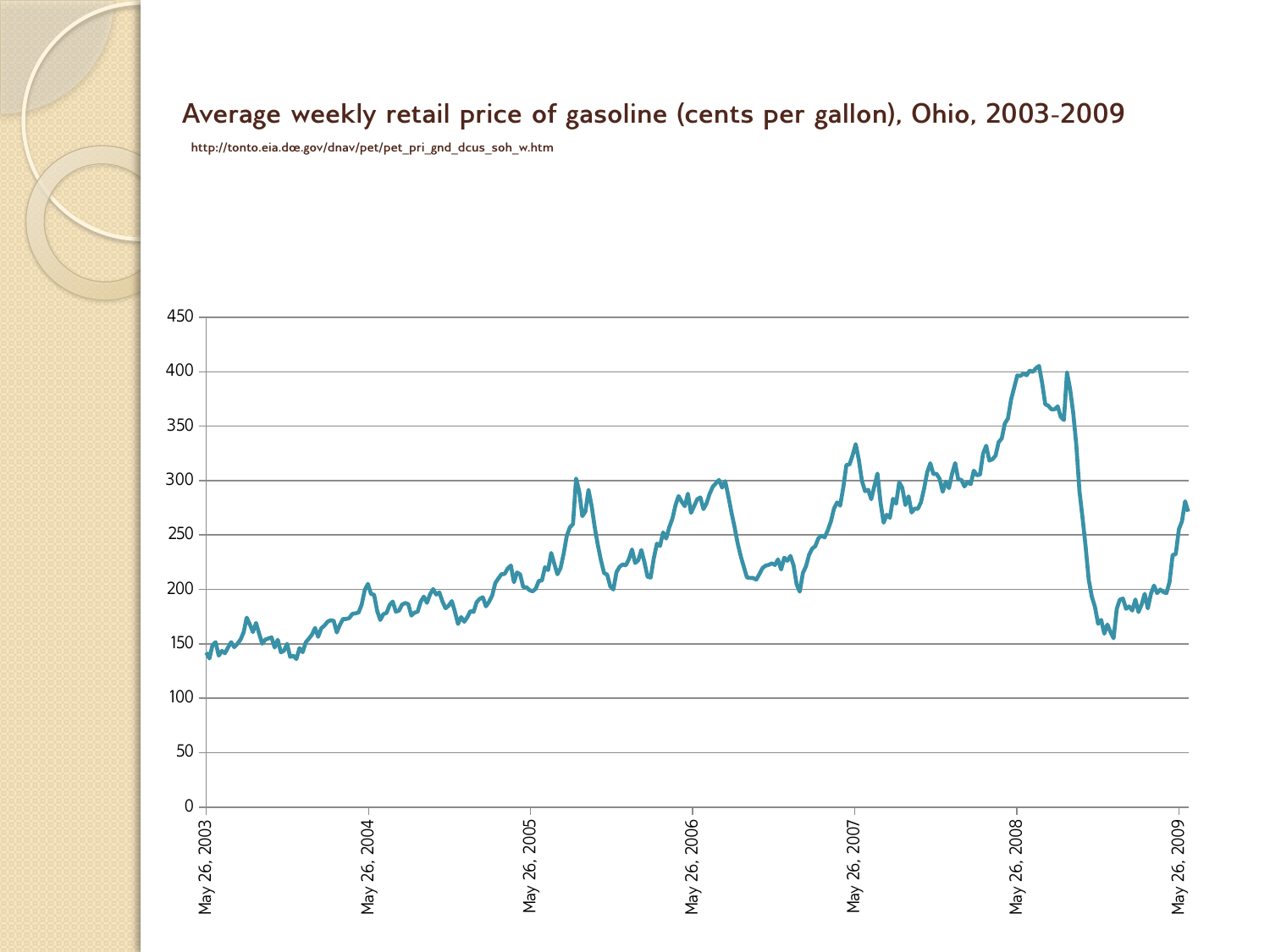

# Average weekly retail price of gasoline (cents per gallon), Ohio, 2003-2009 http://tonto.eia.doe.gov/dnav/pet/pet_pri_gnd_dcus_soh_w.htm

### Chart

| Category |  |
|---|---|
| 37767 | 142.1 |
| 37774 | 136.5 |
| 37781 | 148.7 |
| 37788 | 151.5 |
| 37795 | 139.1 |
| 37802 | 143.5 |
| 37809 | 141.3 |
| 37816 | 146.7 |
| 37823 | 151.5 |
| 37830 | 146.9 |
| 37837 | 150.0 |
| 37844 | 153.8 |
| 37851 | 160.4 |
| 37858 | 174.1 |
| 37865 | 167.9 |
| 37872 | 160.8 |
| 37879 | 169.2 |
| 37886 | 159.5 |
| 37893 | 150.1 |
| 37900 | 153.9 |
| 37907 | 154.9 |
| 37914 | 155.9 |
| 37921 | 146.6 |
| 37928 | 153.7 |
| 37935 | 142.2 |
| 37942 | 143.7 |
| 37949 | 150.0 |
| 37956 | 137.9 |
| 37963 | 139.1 |
| 37970 | 136.0 |
| 37977 | 146.0 |
| 37984 | 142.3 |
| 37991 | 151.3 |
| 37998 | 154.7 |
| 38005 | 158.4 |
| 38012 | 164.6 |
| 38019 | 156.4 |
| 38026 | 164.2 |
| 38033 | 166.7 |
| 38040 | 170.2 |
| 38047 | 171.6 |
| 38054 | 171.1 |
| 38061 | 160.4 |
| 38068 | 167.4 |
| 38075 | 172.8 |
| 38082 | 172.8 |
| 38089 | 173.7 |
| 38096 | 177.6 |
| 38103 | 178.0 |
| 38110 | 178.8 |
| 38117 | 186.0 |
| 38124 | 199.6 |
| 38131 | 205.1 |
| 38138 | 195.9 |
| 38145 | 195.1 |
| 38152 | 180.2 |
| 38159 | 171.9 |
| 38166 | 177.3 |
| 38173 | 178.4 |
| 38180 | 185.7 |
| 38187 | 188.9 |
| 38194 | 179.6 |
| 38201 | 180.5 |
| 38208 | 186.1 |
| 38215 | 187.5 |
| 38222 | 186.5 |
| 38229 | 176.0 |
| 38236 | 178.7 |
| 38243 | 179.5 |
| 38250 | 188.7 |
| 38257 | 193.4 |
| 38264 | 187.7 |
| 38271 | 195.5 |
| 38278 | 200.3 |
| 38285 | 195.3 |
| 38292 | 197.3 |
| 38299 | 189.0 |
| 38306 | 182.7 |
| 38313 | 185.1 |
| 38320 | 189.3 |
| 38327 | 179.6 |
| 38334 | 168.2 |
| 38341 | 174.6 |
| 38348 | 170.3 |
| 38355 | 174.4 |
| 38362 | 180.1 |
| 38369 | 179.3 |
| 38376 | 188.3 |
| 38383 | 191.4 |
| 38390 | 192.8 |
| 38397 | 184.5 |
| 38404 | 188.7 |
| 38411 | 194.4 |
| 38418 | 205.9 |
| 38425 | 210.1 |
| 38432 | 214.0 |
| 38439 | 214.2 |
| 38446 | 219.3 |
| 38453 | 222.0 |
| 38460 | 206.6 |
| 38467 | 215.6 |
| 38474 | 213.8 |
| 38481 | 202.1 |
| 38488 | 202.1 |
| 38495 | 199.4 |
| 38502 | 198.2 |
| 38509 | 200.6 |
| 38516 | 207.8 |
| 38523 | 208.2 |
| 38530 | 220.4 |
| 38537 | 217.8 |
| 38544 | 233.5 |
| 38551 | 223.4 |
| 38558 | 213.9 |
| 38565 | 219.6 |
| 38572 | 232.8 |
| 38579 | 249.1 |
| 38586 | 257.0 |
| 38593 | 260.1 |
| 38600 | 301.8999999999997 |
| 38607 | 290.1 |
| 38614 | 267.3 |
| 38621 | 271.6 |
| 38628 | 291.5 |
| 38635 | 276.8 |
| 38642 | 257.1 |
| 38649 | 240.7 |
| 38656 | 226.8 |
| 38663 | 215.1 |
| 38670 | 213.7 |
| 38677 | 202.9 |
| 38684 | 199.9 |
| 38691 | 215.9 |
| 38698 | 220.9 |
| 38705 | 223.0 |
| 38712 | 222.1 |
| 38719 | 227.8 |
| 38726 | 236.8 |
| 38733 | 224.3 |
| 38740 | 226.7 |
| 38747 | 236.2 |
| 38754 | 225.0 |
| 38761 | 211.7 |
| 38768 | 210.9 |
| 38775 | 228.4 |
| 38782 | 242.1 |
| 38789 | 239.9 |
| 38796 | 252.4 |
| 38803 | 246.8 |
| 38810 | 257.2 |
| 38817 | 265.0 |
| 38824 | 277.3999999999997 |
| 38831 | 285.8 |
| 38838 | 280.6 |
| 38845 | 276.5 |
| 38852 | 288.0 |
| 38859 | 270.3 |
| 38866 | 276.5 |
| 38873 | 282.8999999999997 |
| 38880 | 284.6 |
| 38887 | 273.8 |
| 38894 | 279.1 |
| 38901 | 287.8999999999997 |
| 38908 | 294.3 |
| 38915 | 297.5 |
| 38922 | 300.6 |
| 38929 | 293.6 |
| 38936 | 299.5 |
| 38943 | 285.8999999999997 |
| 38950 | 271.0 |
| 38957 | 257.7 |
| 38964 | 242.6 |
| 38971 | 230.6 |
| 38978 | 220.7 |
| 38985 | 211.0 |
| 38992 | 210.6 |
| 38999 | 210.5 |
| 39006 | 209.0 |
| 39013 | 214.0 |
| 39020 | 219.6 |
| 39027 | 221.8 |
| 39034 | 222.6 |
| 39041 | 223.9 |
| 39048 | 222.5 |
| 39055 | 227.6 |
| 39062 | 218.3 |
| 39069 | 229.2 |
| 39076 | 226.3 |
| 39083 | 230.8 |
| 39090 | 222.2 |
| 39097 | 204.6 |
| 39104 | 198.0 |
| 39111 | 215.1 |
| 39118 | 221.3 |
| 39125 | 231.8 |
| 39132 | 237.5 |
| 39139 | 239.7 |
| 39146 | 247.0 |
| 39153 | 249.5 |
| 39160 | 247.8 |
| 39167 | 254.3 |
| 39174 | 262.3 |
| 39181 | 274.2 |
| 39188 | 280.0 |
| 39195 | 277.0 |
| 39202 | 293.7 |
| 39209 | 314.3999999999997 |
| 39216 | 314.8 |
| 39223 | 323.3 |
| 39230 | 333.5 |
| 39237 | 319.3 |
| 39244 | 299.8999999999997 |
| 39251 | 290.3 |
| 39258 | 291.6 |
| 39265 | 282.8999999999997 |
| 39272 | 294.8999999999997 |
| 39279 | 306.5 |
| 39286 | 279.7 |
| 39293 | 261.3999999999997 |
| 39300 | 268.6 |
| 39307 | 265.8 |
| 39314 | 283.3 |
| 39321 | 278.8 |
| 39328 | 298.5 |
| 39335 | 293.3 |
| 39342 | 277.5 |
| 39349 | 285.6 |
| 39356 | 270.7 |
| 39363 | 274.3999999999997 |
| 39370 | 274.0 |
| 39377 | 280.1 |
| 39384 | 292.3999999999997 |
| 39391 | 307.6 |
| 39398 | 316.0 |
| 39405 | 306.0 |
| 39412 | 306.3 |
| 39419 | 301.7 |
| 39426 | 289.7 |
| 39433 | 299.0 |
| 39440 | 293.1 |
| 39447 | 306.2 |
| 39454 | 316.1 |
| 39461 | 301.1 |
| 39468 | 300.7 |
| 39475 | 294.6 |
| 39482 | 298.7 |
| 39489 | 296.7 |
| 39496 | 309.2 |
| 39503 | 304.8999999999997 |
| 39510 | 305.5 |
| 39517 | 325.0 |
| 39524 | 332.1 |
| 39531 | 318.3999999999997 |
| 39538 | 319.6 |
| 39545 | 322.8999999999997 |
| 39552 | 335.3 |
| 39559 | 338.7 |
| 39566 | 352.5 |
| 39573 | 357.1 |
| 39580 | 374.5 |
| 39587 | 385.5 |
| 39594 | 396.6 |
| 39601 | 396.1 |
| 39608 | 398.5 |
| 39615 | 396.8 |
| 39622 | 401.1 |
| 39629 | 399.9 |
| 39636 | 403.3 |
| 39643 | 405.4 |
| 39650 | 389.7 |
| 39657 | 370.2 |
| 39664 | 368.7 |
| 39671 | 365.5 |
| 39678 | 365.5 |
| 39685 | 368.2 |
| 39692 | 358.4 |
| 39699 | 355.6 |
| 39706 | 399.2 |
| 39713 | 384.1 |
| 39720 | 361.9 |
| 39727 | 332.3 |
| 39734 | 290.3999999999997 |
| 39741 | 265.7 |
| 39748 | 239.1 |
| 39755 | 208.7 |
| 39762 | 193.3 |
| 39769 | 183.8 |
| 39776 | 168.4 |
| 39783 | 172.0 |
| 39790 | 159.3 |
| 39797 | 167.7 |
| 39804 | 160.8 |
| 39811 | 155.1 |
| 39818 | 182.2 |
| 39825 | 190.6 |
| 39832 | 191.6 |
| 39839 | 182.2 |
| 39846 | 184.4 |
| 39853 | 180.6 |
| 39860 | 190.7 |
| 39867 | 179.2 |
| 39874 | 186.1 |
| 39881 | 196.0 |
| 39888 | 182.6 |
| 39895 | 195.8 |
| 39902 | 203.6 |
| 39909 | 196.6 |
| 39916 | 199.9 |
| 39923 | 197.7 |
| 39930 | 196.5 |
| 39937 | 207.0 |
| 39944 | 231.7 |
| 39951 | 232.4 |
| 39958 | 255.3 |
| 39965 | 262.7 |
| 39972 | 281.0 |
| 39979 | 271.5 |